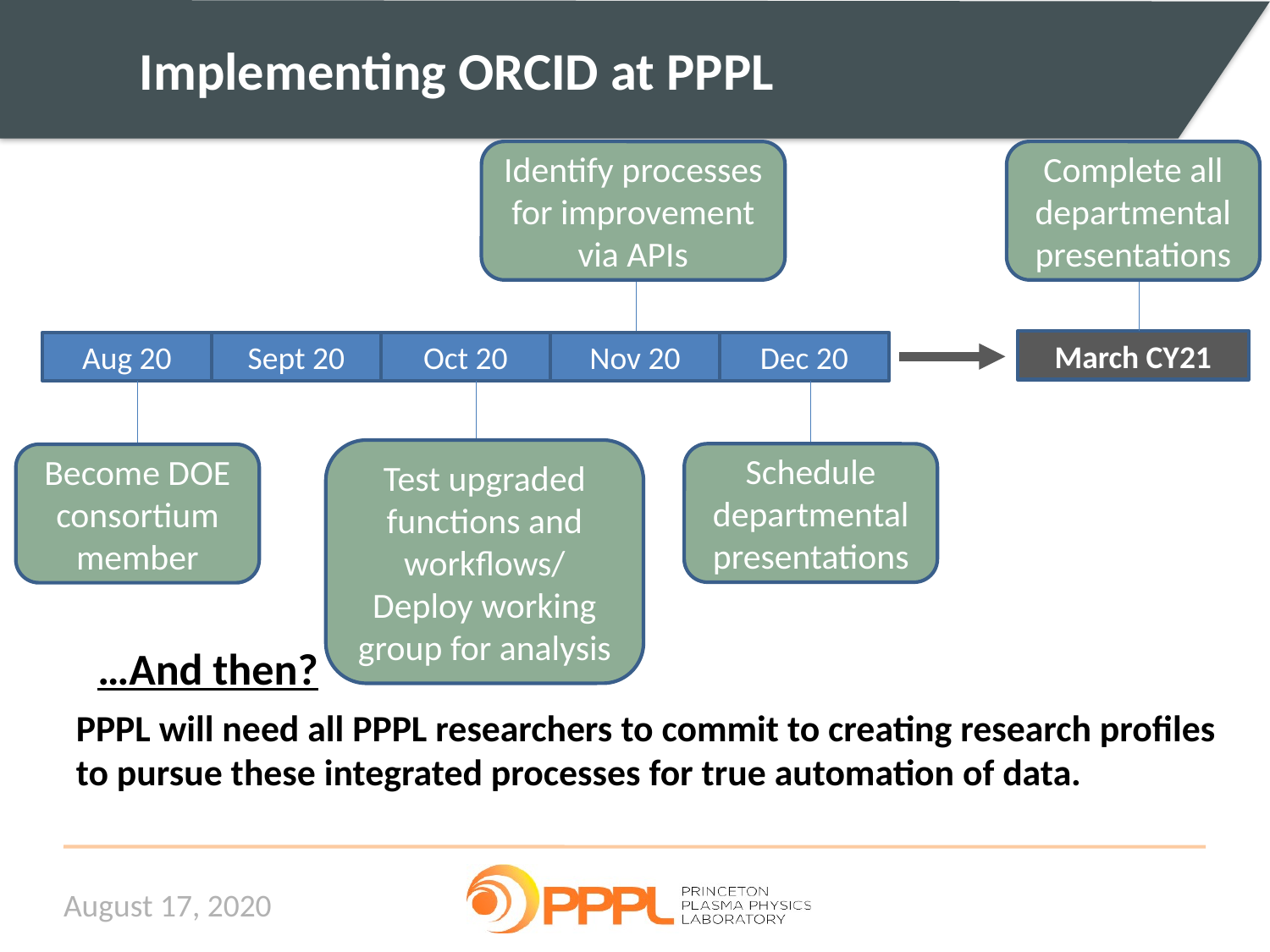

Implementing ORCID at PPPL
Identify processes for improvement via APIs
Complete all departmental presentations
March CY21
Dec 20
Sept 20
Aug 20
Oct 20
Nov 20
Test upgraded functions and workflows/
Deploy working group for analysis
Schedule departmental presentations
Become DOE consortium member
…And then?
PPPL will need all PPPL researchers to commit to creating research profiles to pursue these integrated processes for true automation of data.

August 17, 2020
13